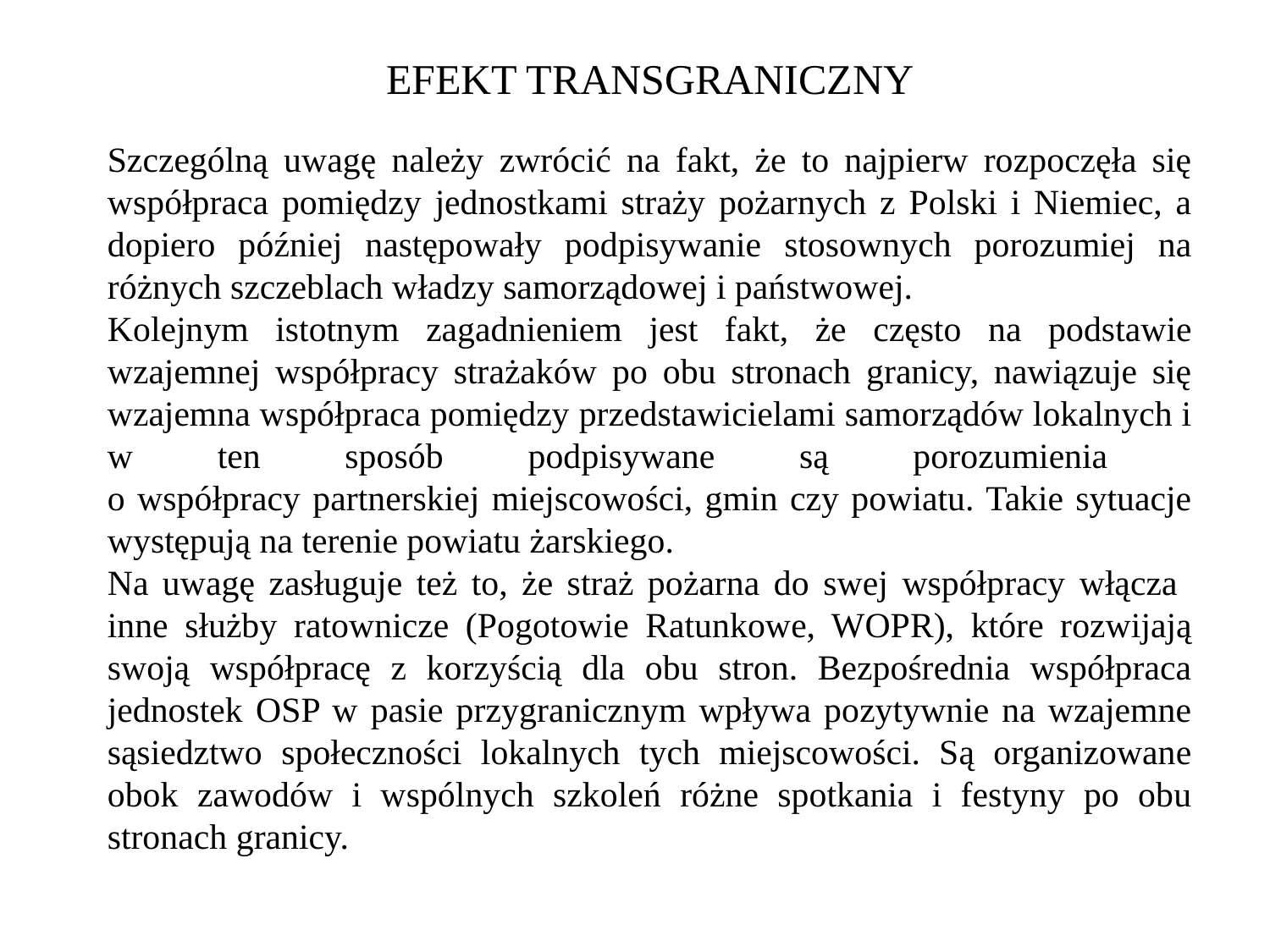

EFEKT TRANSGRANICZNY

Szczególną uwagę należy zwrócić na fakt, że to najpierw rozpoczęła się współpraca pomiędzy jednostkami straży pożarnych z Polski i Niemiec, a dopiero później następowały podpisywanie stosownych porozumiej na różnych szczeblach władzy samorządowej i państwowej.
Kolejnym istotnym zagadnieniem jest fakt, że często na podstawie wzajemnej współpracy strażaków po obu stronach granicy, nawiązuje się wzajemna współpraca pomiędzy przedstawicielami samorządów lokalnych i w ten sposób podpisywane są porozumienia
o współpracy partnerskiej miejscowości, gmin czy powiatu. Takie sytuacje występują na terenie powiatu żarskiego.
Na uwagę zasługuje też to, że straż pożarna do swej współpracy włącza  inne służby ratownicze (Pogotowie Ratunkowe, WOPR), które rozwijają swoją współpracę z korzyścią dla obu stron. Bezpośrednia współpraca jednostek OSP w pasie przygranicznym wpływa pozytywnie na wzajemne sąsiedztwo społeczności lokalnych tych miejscowości. Są organizowane obok zawodów i wspólnych szkoleń różne spotkania i festyny po obu stronach granicy.